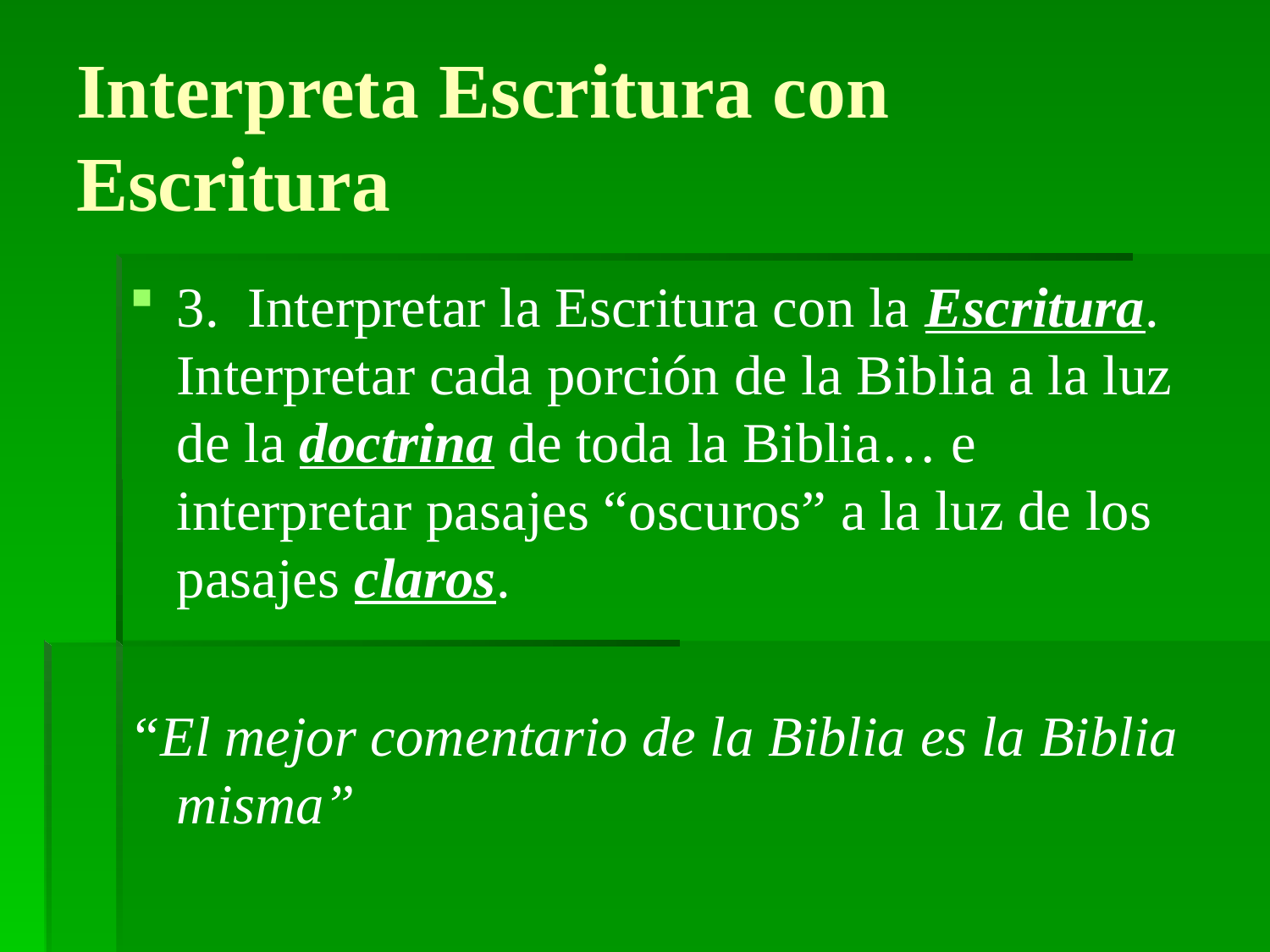

# Interpreta Escritura con Escritura
3.  Interpretar la Escritura con la Escritura.  Interpretar cada porción de la Biblia a la luz de la doctrina de toda la Biblia… e interpretar pasajes “oscuros” a la luz de los pasajes claros.

“El mejor comentario de la Biblia es la Biblia misma”